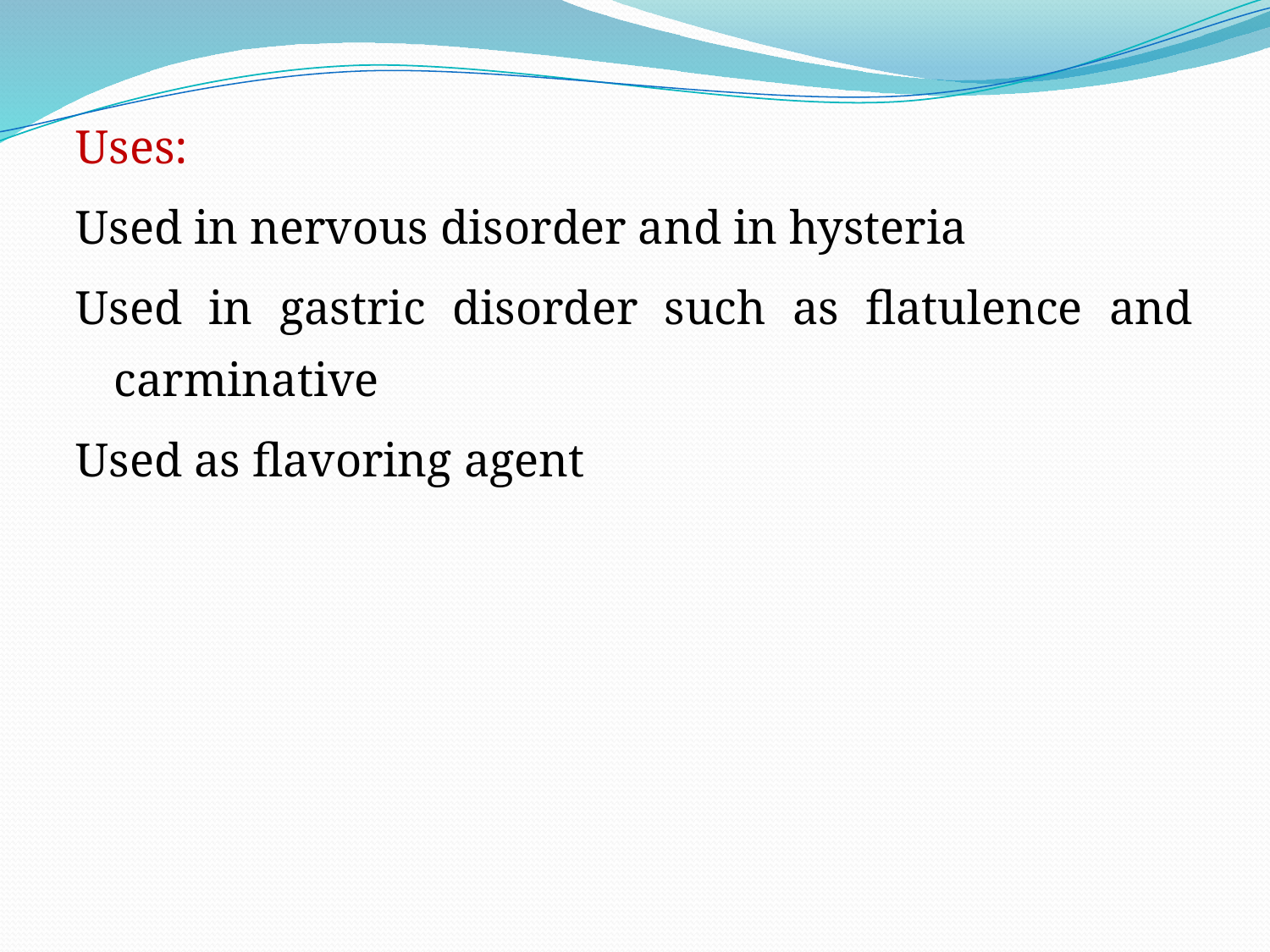

Uses:
Used in nervous disorder and in hysteria
Used in gastric disorder such as flatulence and carminative
Used as flavoring agent